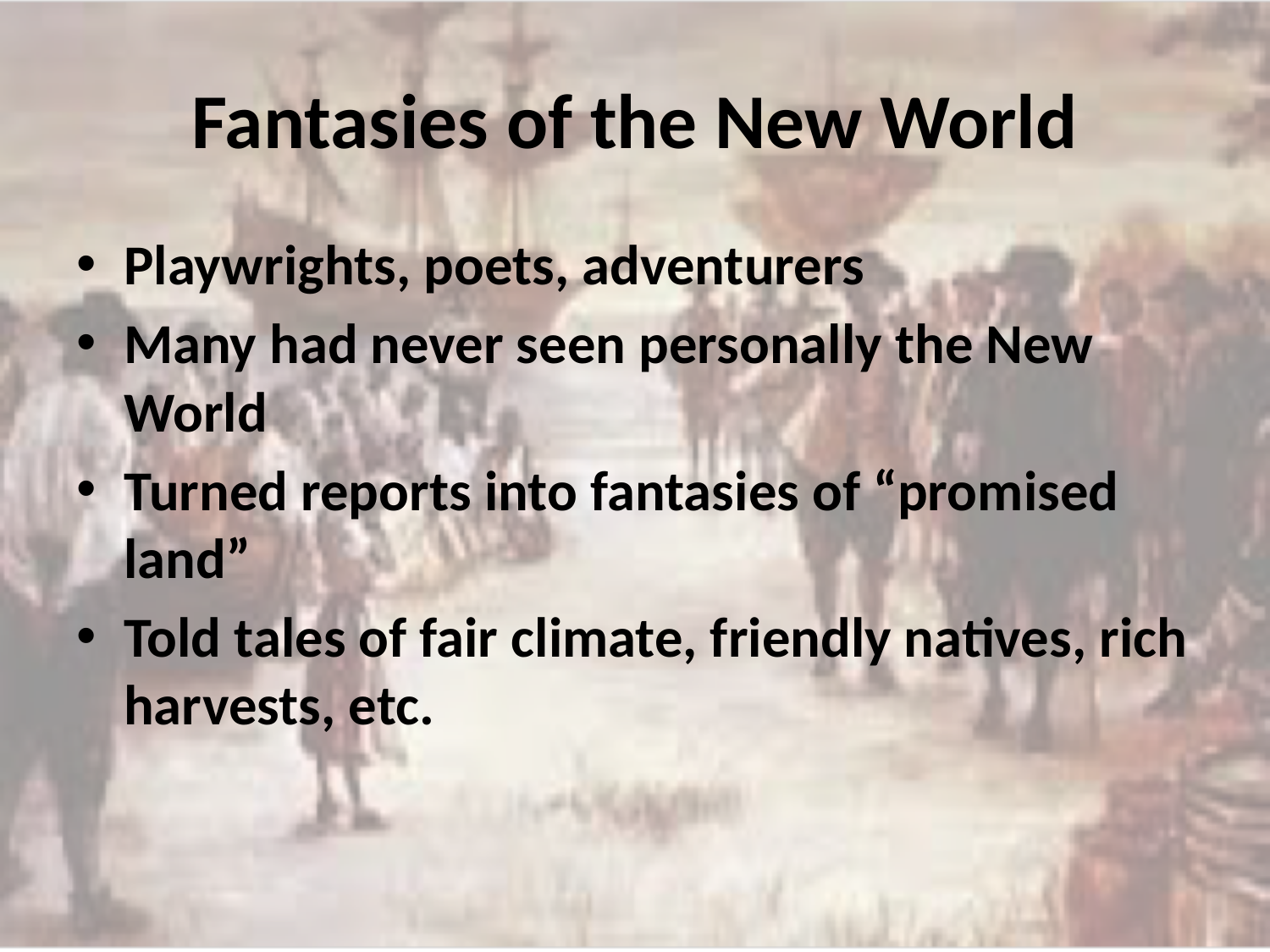

# Fantasies of the New World
Playwrights, poets, adventurers
Many had never seen personally the New World
Turned reports into fantasies of “promised land”
Told tales of fair climate, friendly natives, rich harvests, etc.